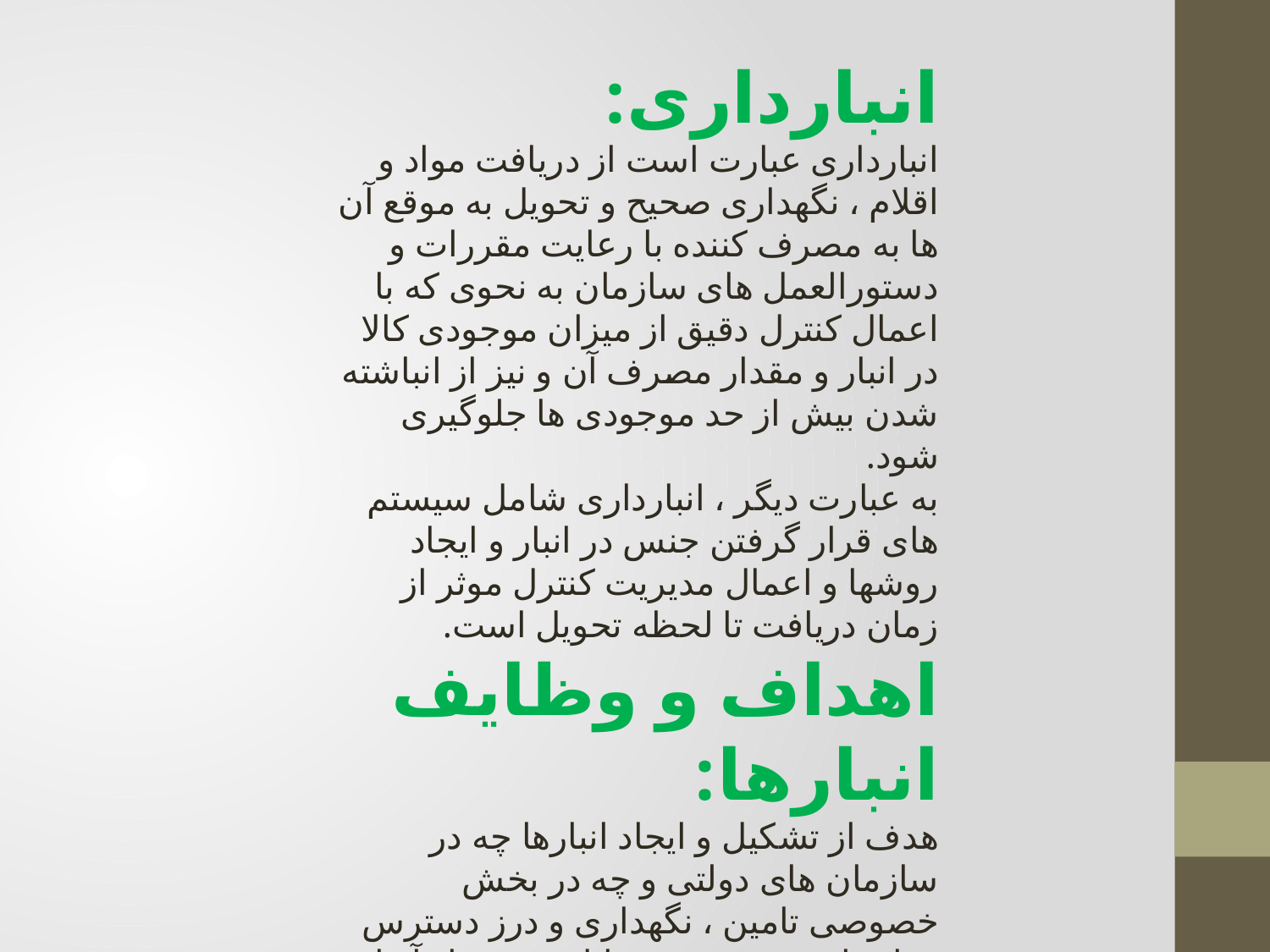

انبارداری:
انبارداری عبارت است از دریافت مواد و اقلام ، نگهداری صحیح و تحویل به موقع آن ها به مصرف کننده با رعایت مقررات و دستورالعمل های سازمان به نحوی که با اعمال کنترل دقیق از میزان موجودی کالا در انبار و مقدار مصرف آن و نیز از انباشته شدن بیش از حد موجودی ها جلوگیری شود.
به عبارت دیگر ، انبارداری شامل سیستم های قرار گرفتن جنس در انبار و ایجاد روشها و اعمال مدیریت کنترل موثر از زمان دریافت تا لحظه تحویل است.
اهداف و وظایف انبارها:
هدف از تشکیل و ایجاد انبارها چه در سازمان های دولتی و چه در بخش خصوصی تامین ، نگهداری و درز دسترس قرار دادن مجموعه وسایل مورد نیاز آنها است ، اگر مواد و لوازم مورد نیاز  به موقع تهیه و در دسترس واحد مصرف کننده قرار داده نشود ، در گردش کار و فعالیت های آن موسسه وقفه ایجاد می شود.